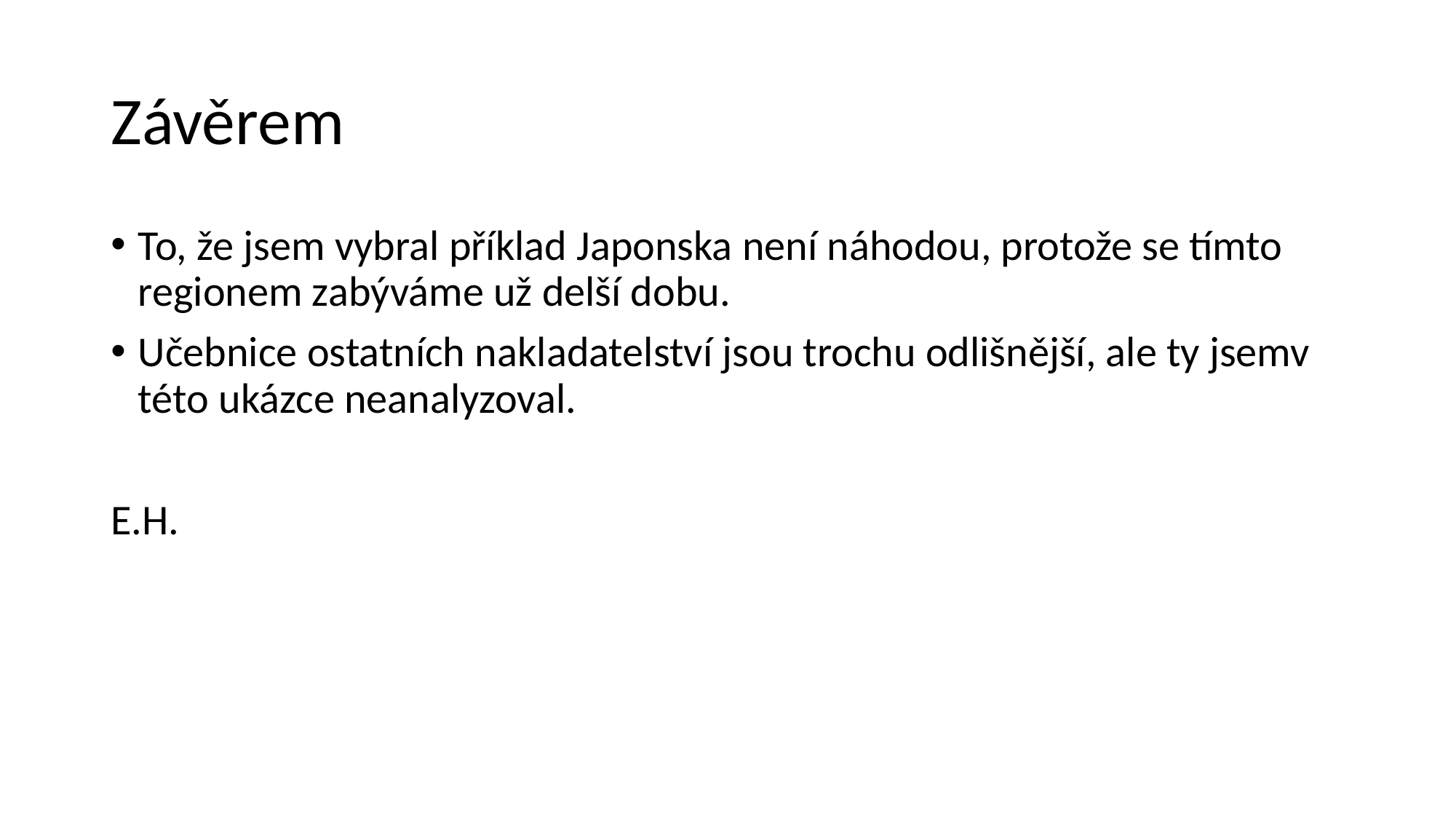

# Závěrem
To, že jsem vybral příklad Japonska není náhodou, protože se tímto regionem zabýváme už delší dobu.
Učebnice ostatních nakladatelství jsou trochu odlišnější, ale ty jsemv této ukázce neanalyzoval.

E.H.